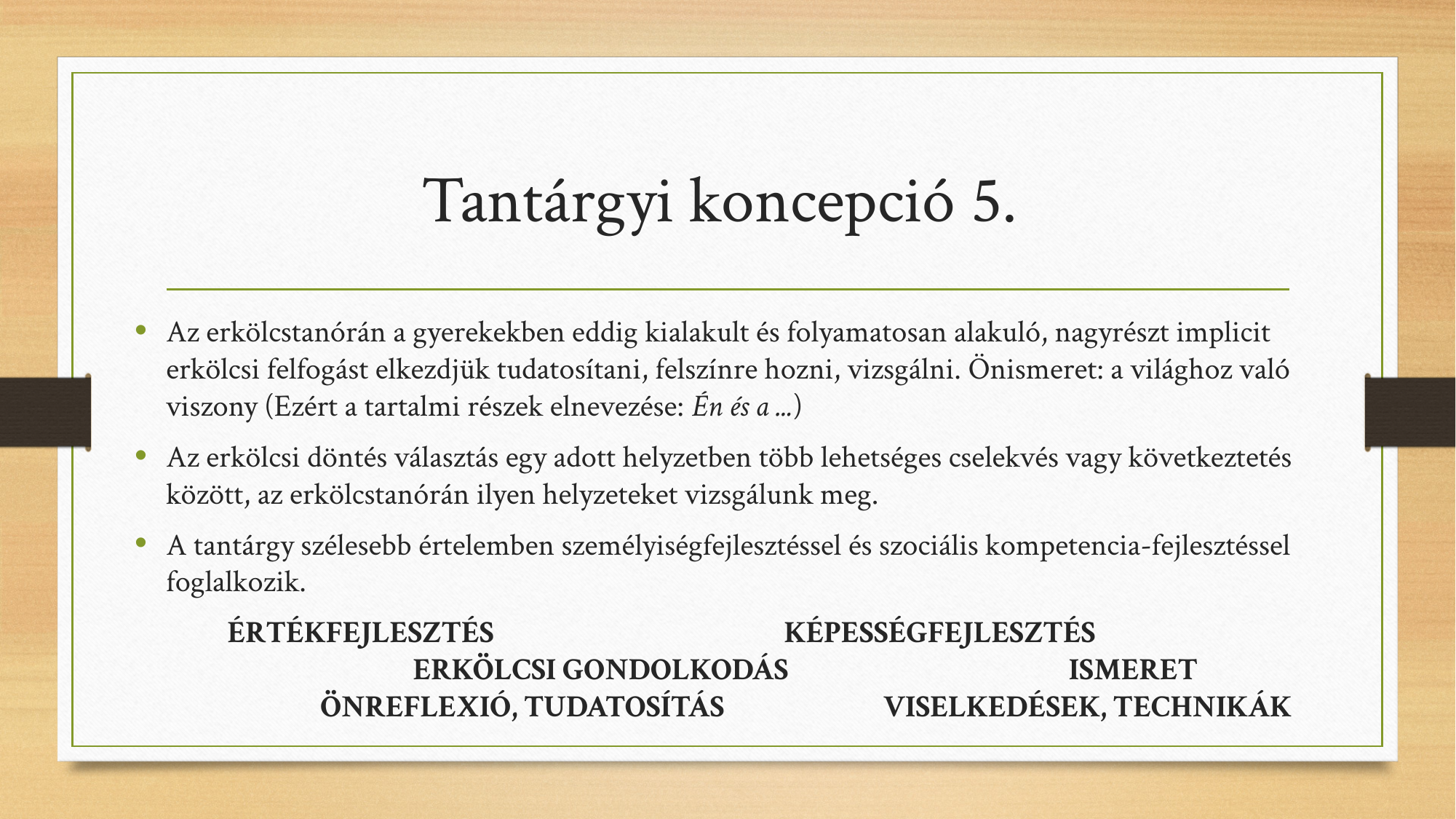

# Tantárgyi koncepció 5.
Az erkölcstanórán a gyerekekben eddig kialakult és folyamatosan alakuló, nagyrészt implicit erkölcsi felfogást elkezdjük tudatosítani, felszínre hozni, vizsgálni. Önismeret: a világhoz való viszony (Ezért a tartalmi részek elnevezése: Én és a ...)
Az erkölcsi döntés választás egy adott helyzetben több lehetséges cselekvés vagy következtetés között, az erkölcstanórán ilyen helyzeteket vizsgálunk meg.
A tantárgy szélesebb értelemben személyiségfejlesztéssel és szociális kompetencia-fejlesztéssel foglalkozik.
	ÉRTÉKFEJLESZTÉS 				KÉPESSÉGFEJLESZTÉS		 				ERKÖLCSI GONDOLKODÁS 			 ISMERET 				ÖNREFLEXIÓ, TUDATOSÍTÁS 		 VISELKEDÉSEK, TECHNIKÁK